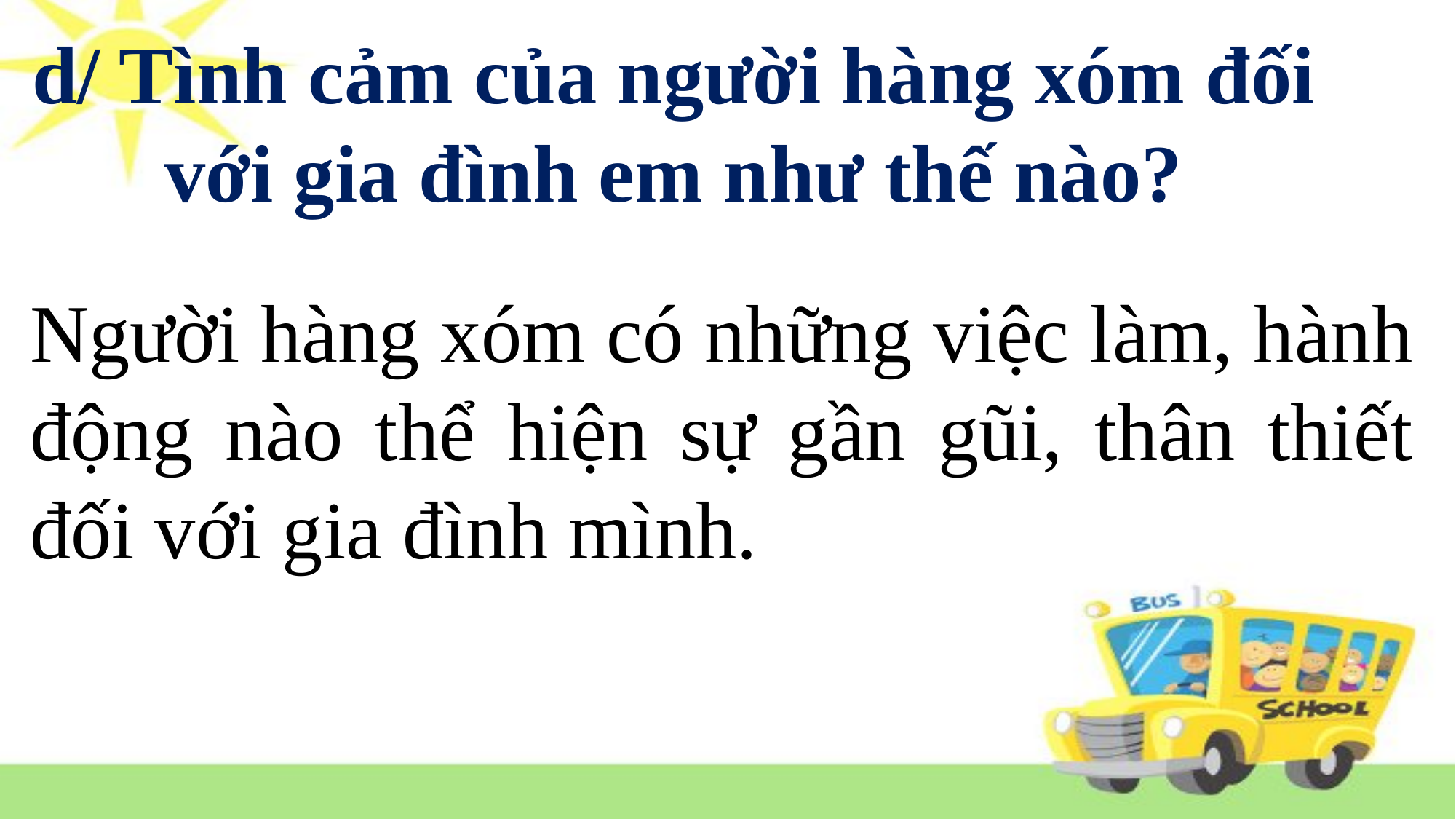

d/ Tình cảm của người hàng xóm đối với gia đình em như thế nào?
# Người hàng xóm có những việc làm, hành động nào thể hiện sự gần gũi, thân thiết đối với gia đình mình.